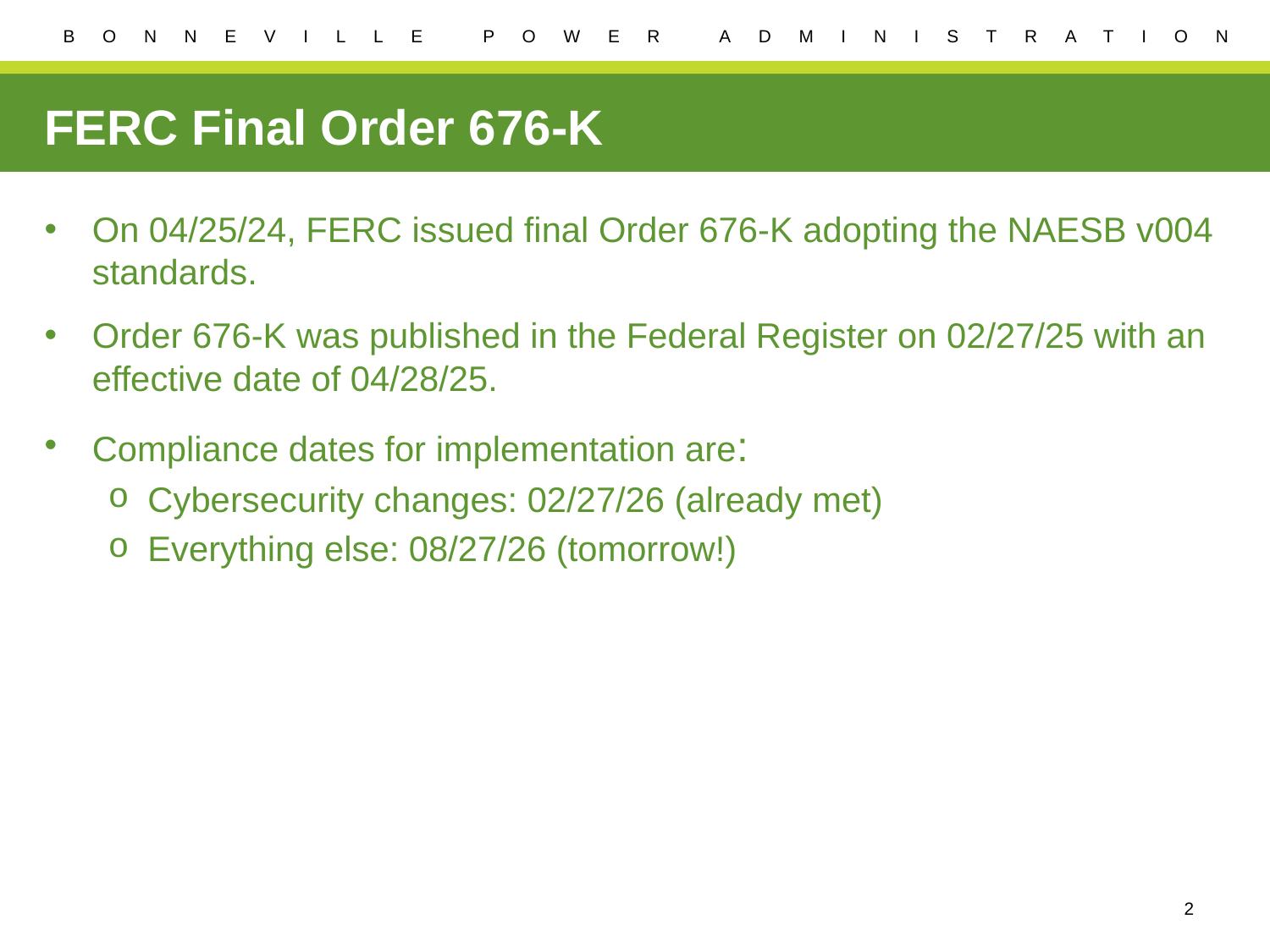

# FERC Final Order 676-K
On 04/25/24, FERC issued final Order 676-K adopting the NAESB v004 standards.
Order 676-K was published in the Federal Register on 02/27/25 with an effective date of 04/28/25.
Compliance dates for implementation are:
Cybersecurity changes: 02/27/26 (already met)
Everything else: 08/27/26 (tomorrow!)

2